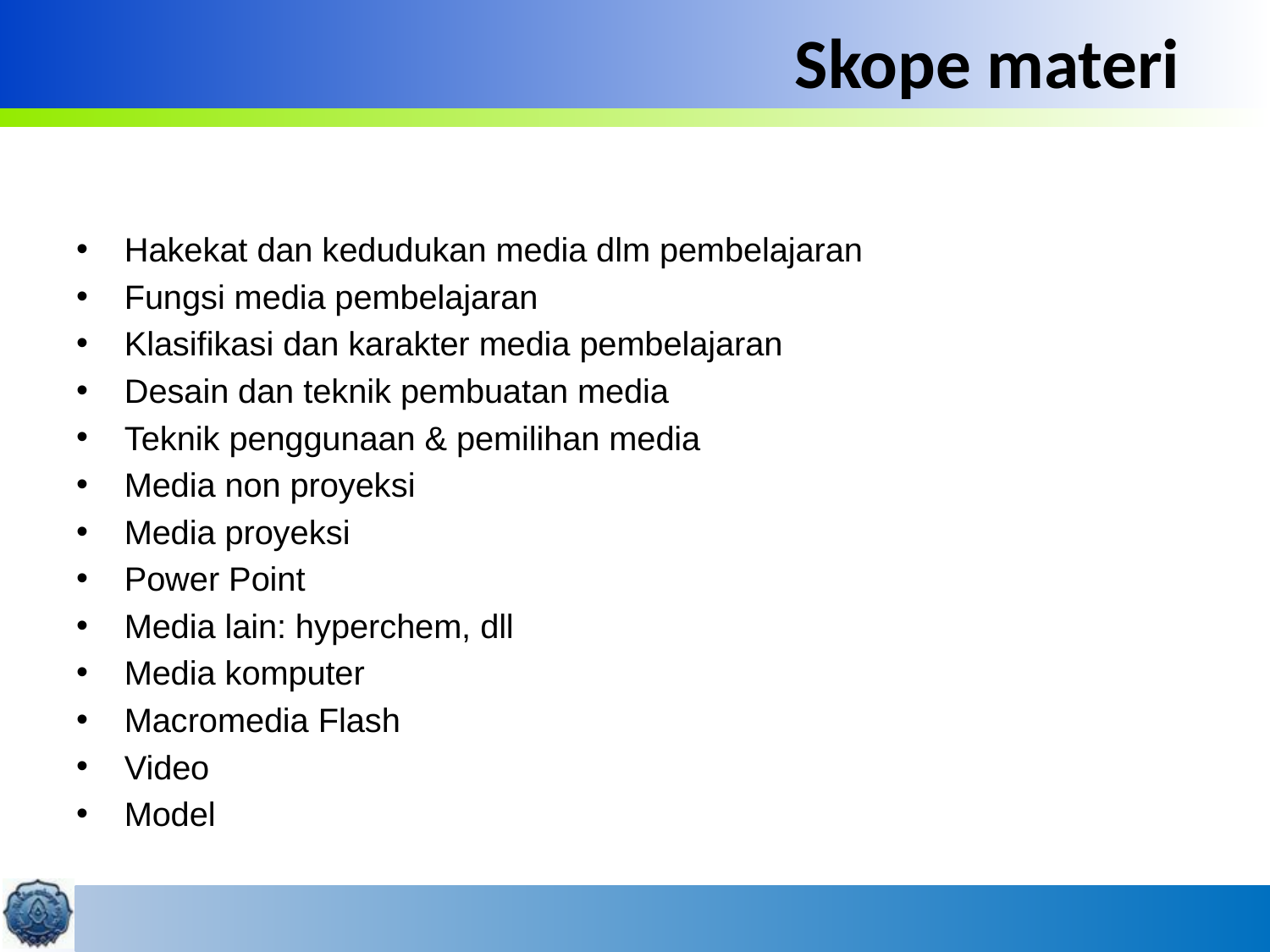

# Skope materi
Hakekat dan kedudukan media dlm pembelajaran
Fungsi media pembelajaran
Klasifikasi dan karakter media pembelajaran
Desain dan teknik pembuatan media
Teknik penggunaan & pemilihan media
Media non proyeksi
Media proyeksi
Power Point
Media lain: hyperchem, dll
Media komputer
Macromedia Flash
Video
Model